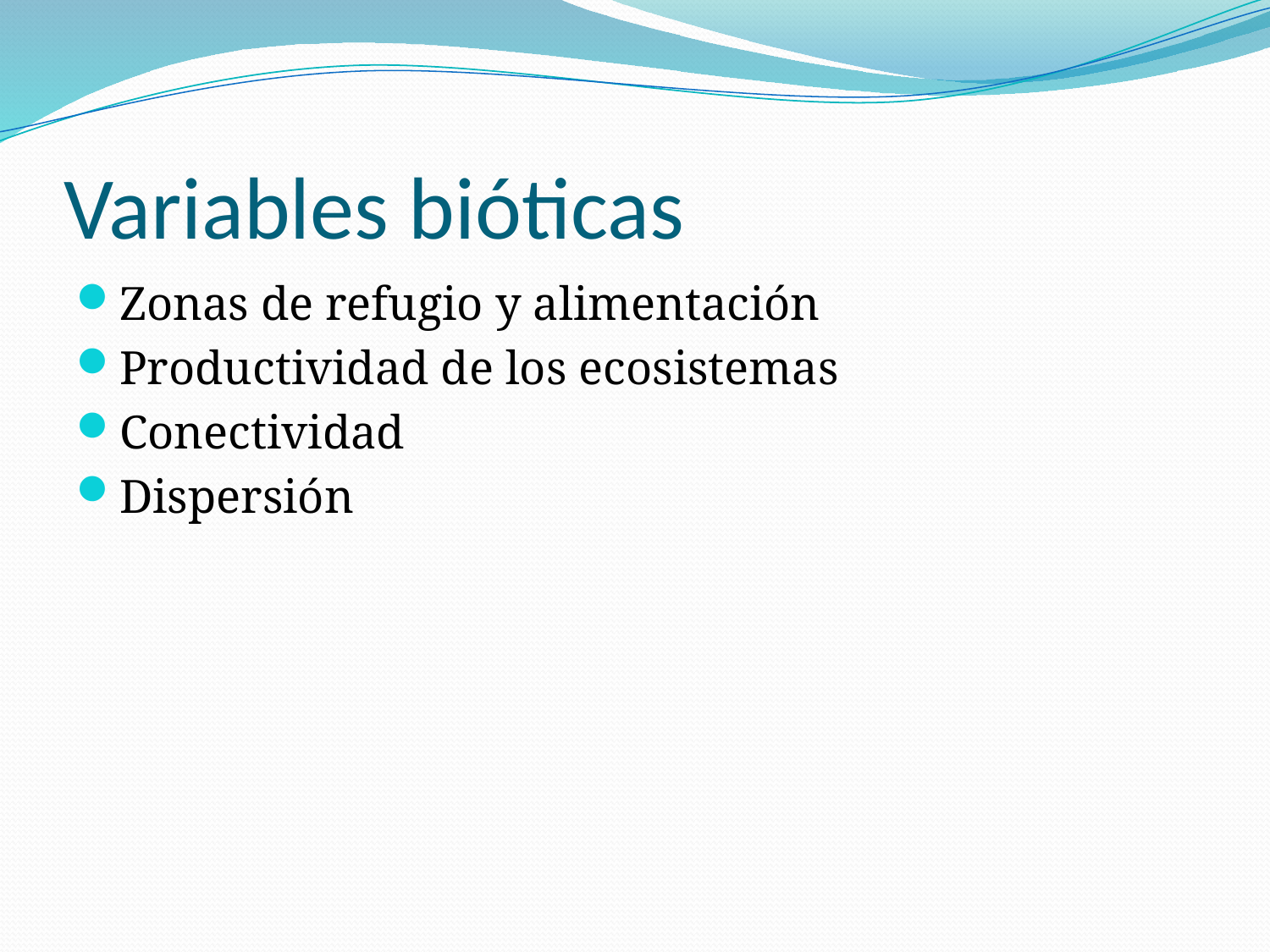

# Variables bióticas
Zonas de refugio y alimentación
Productividad de los ecosistemas
Conectividad
Dispersión